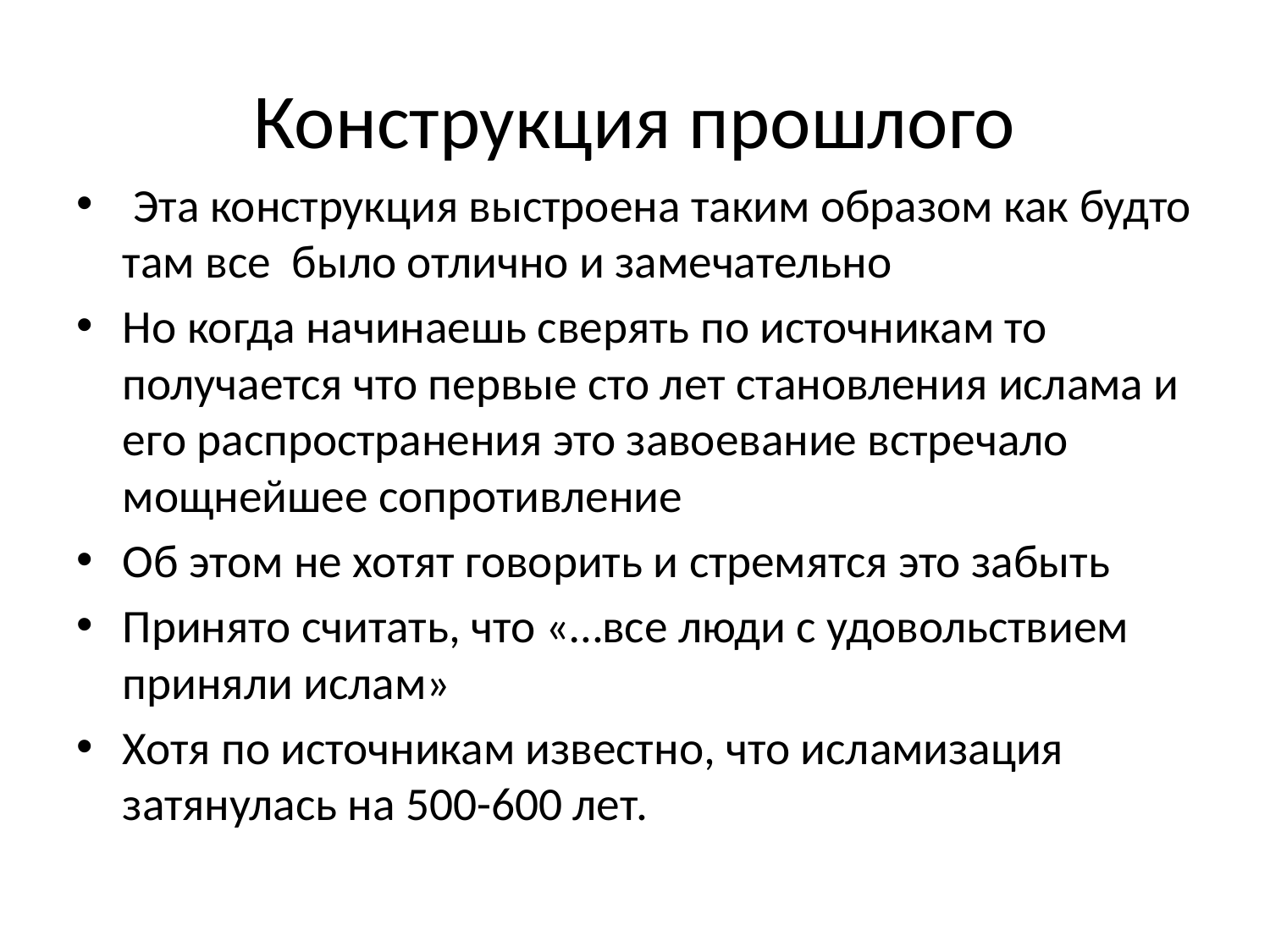

# Конструкция прошлого
 Эта конструкция выстроена таким образом как будто там все  было отлично и замечательно
Но когда начинаешь сверять по источникам то получается что первые сто лет становления ислама и его распространения это завоевание встречало мощнейшее сопротивление
Об этом не хотят говорить и стремятся это забыть
Принято считать, что «…все люди с удовольствием приняли ислам»
Хотя по источникам известно, что исламизация затянулась на 500-600 лет.